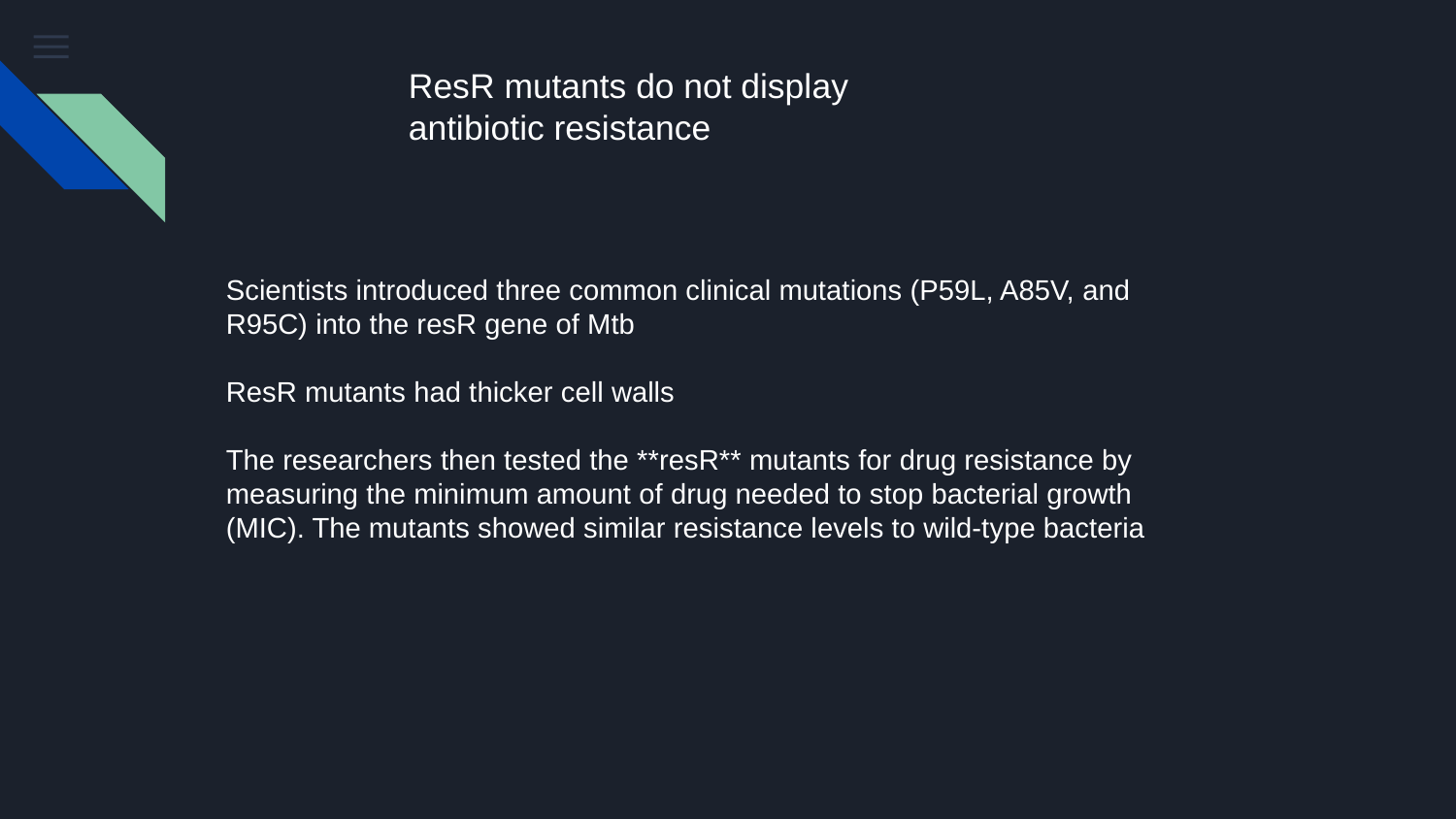

ResR mutants do not display antibiotic resistance
Scientists introduced three common clinical mutations (P59L, A85V, and R95C) into the resR gene of Mtb

ResR mutants had thicker cell walls

The researchers then tested the **resR** mutants for drug resistance by measuring the minimum amount of drug needed to stop bacterial growth (MIC). The mutants showed similar resistance levels to wild-type bacteria